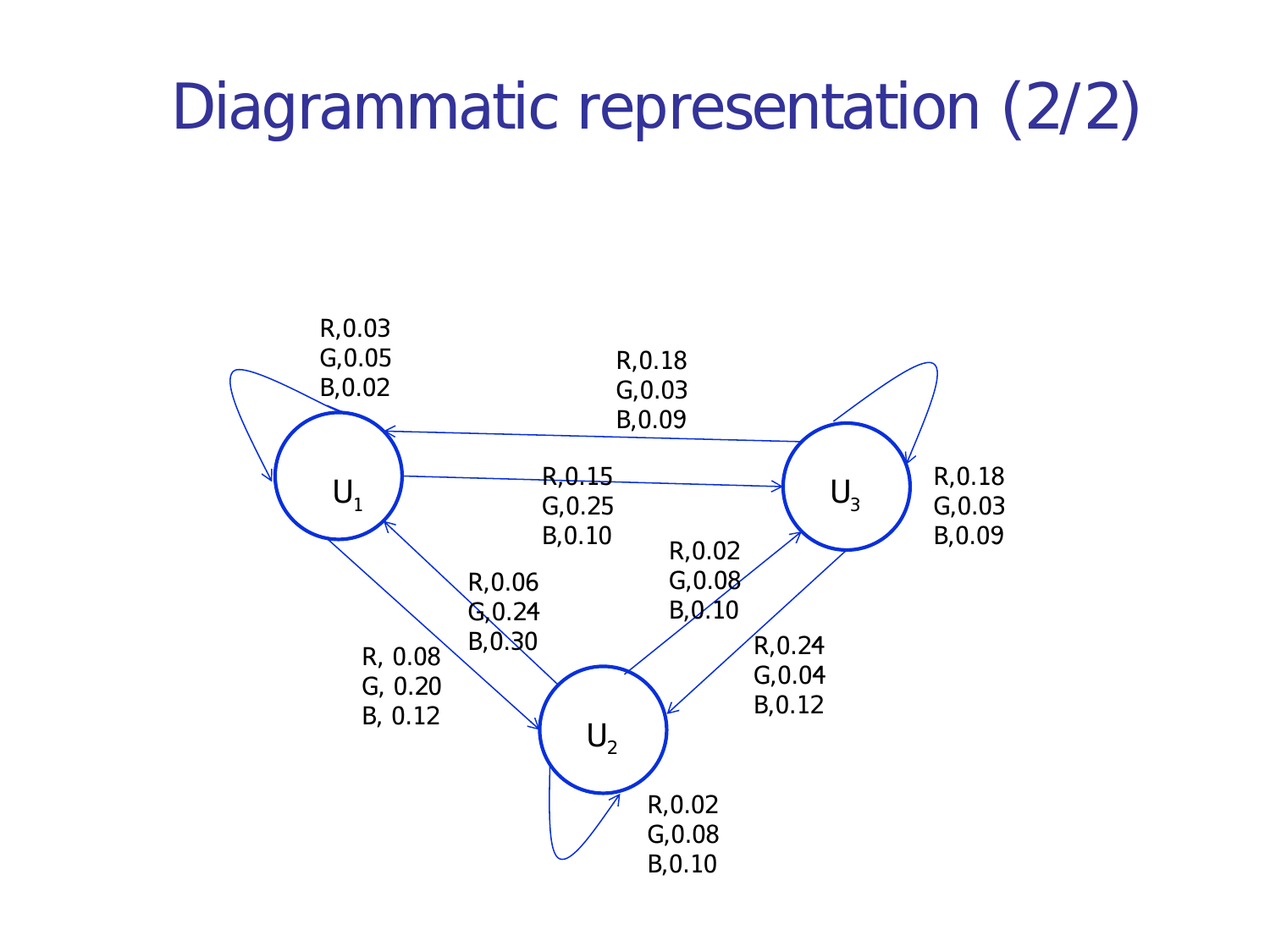

# Diagrammatic representation (2/2)
R,0.03
G,0.05
B,0.02
R,0.18
G,0.03
B,0.09

R,0.15
G,0.25
B,0.10
R,0.18
G,0.03
B,0.09
U1
U3
R,0.02
G,0.08
B,0.10
R,0.06
G,0.24
B,0.30
R,0.24
G,0.04
B,0.12
R, 0.08
G, 0.20
B, 0.12

U2

R,0.02
G,0.08
B,0.10